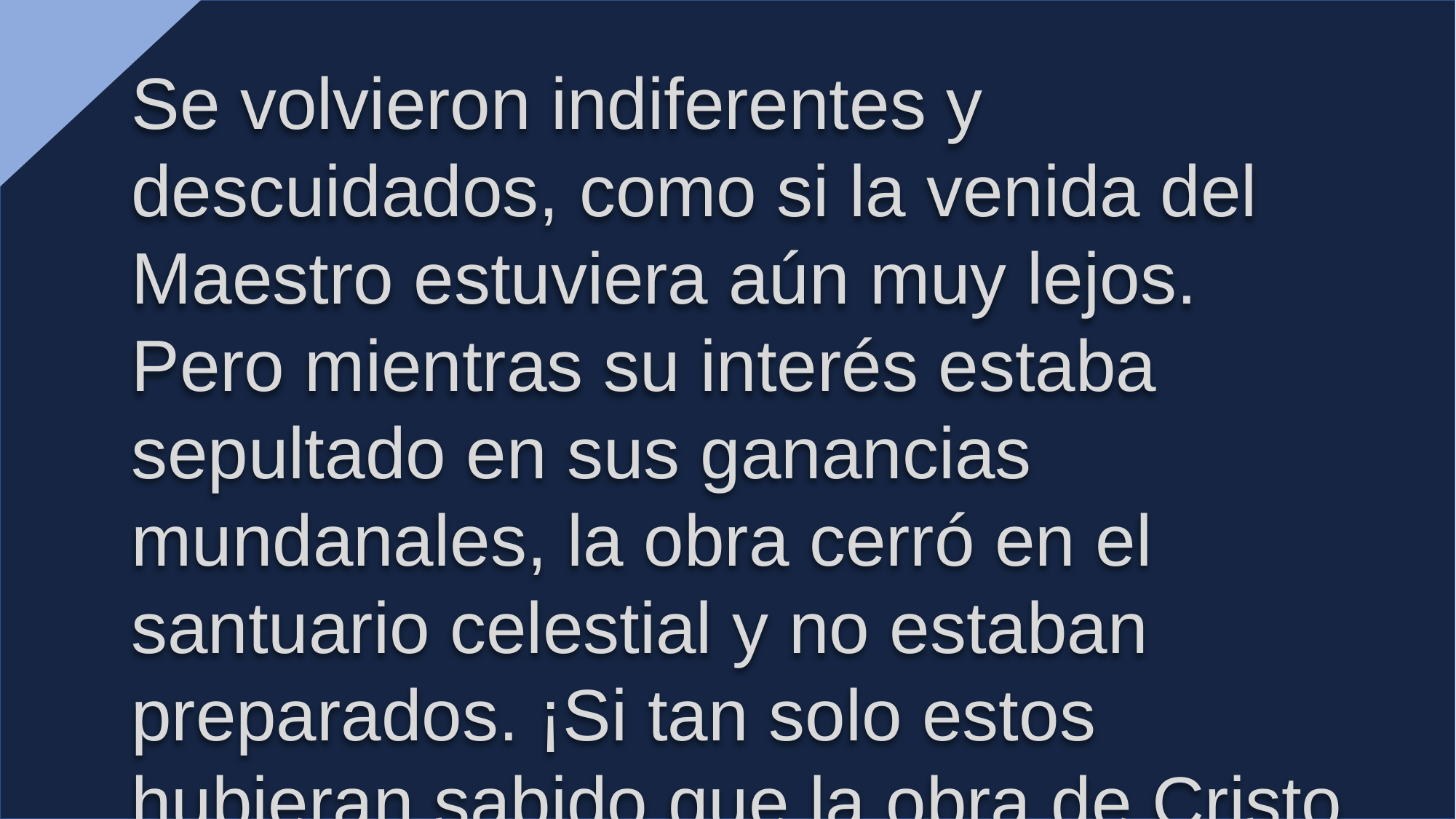

Se volvieron indiferentes y descuidados, como si la venida del Maestro estuviera aún muy lejos. Pero mientras su interés estaba sepultado en sus ganancias mundanales, la obra cerró en el santuario celestial y no estaban preparados. ¡Si tan solo estos hubieran sabido que la obra de Cristo en el santuario celestial iba a concluir tan pronto, cuan cuidadosamente hubieran velado!